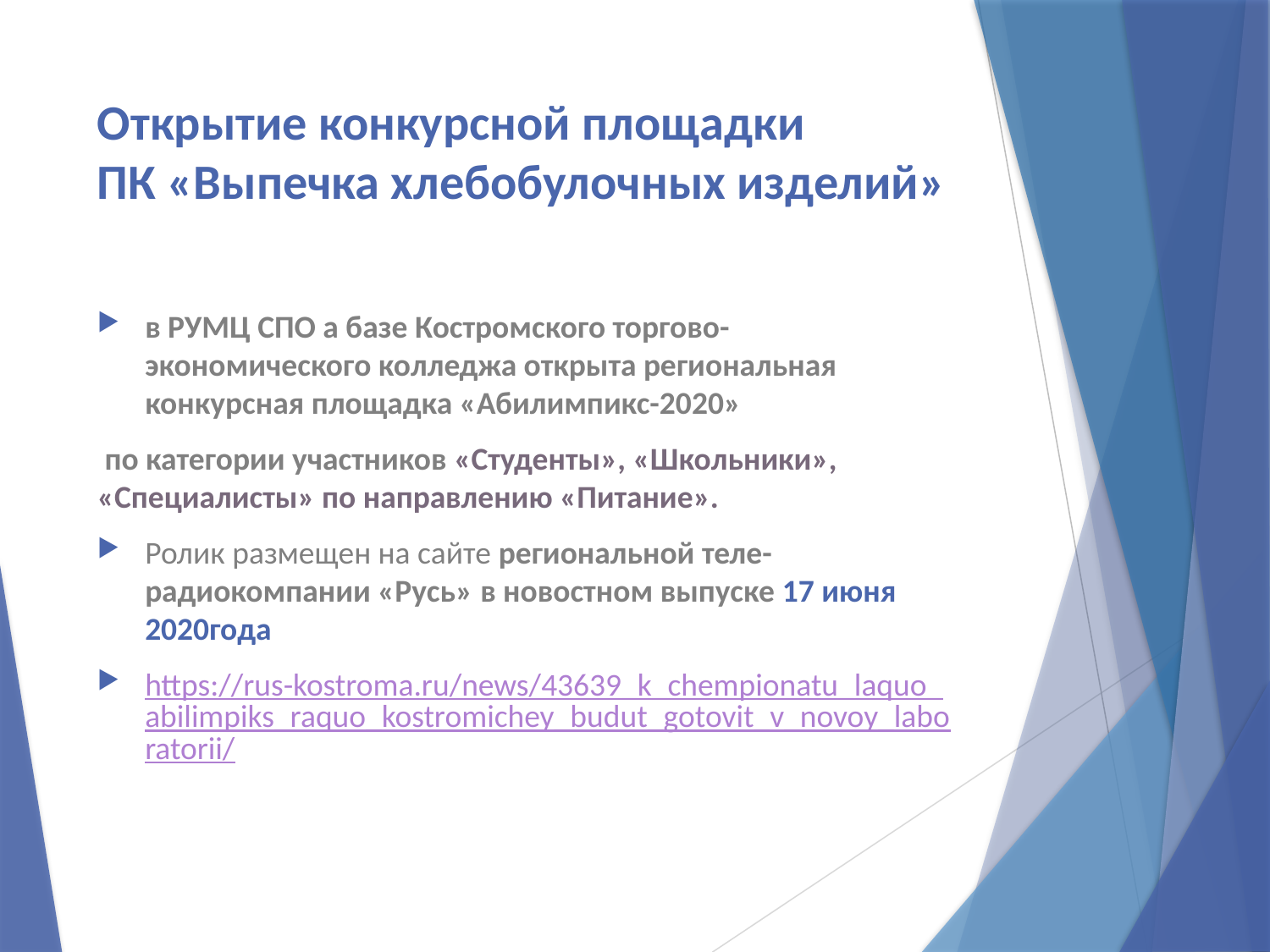

# Открытие конкурсной площадки ПК «Выпечка хлебобулочных изделий»
в РУМЦ СПО а базе Костромского торгово-экономического колледжа открыта региональная конкурсная площадка «Абилимпикс-2020»
 по категории участников «Студенты», «Школьники», «Специалисты» по направлению «Питание».
Ролик размещен на сайте региональной теле-радиокомпании «Русь» в новостном выпуске 17 июня 2020года
https://rus-kostroma.ru/news/43639_k_chempionatu_laquo_abilimpiks_raquo_kostromichey_budut_gotovit_v_novoy_laboratorii/